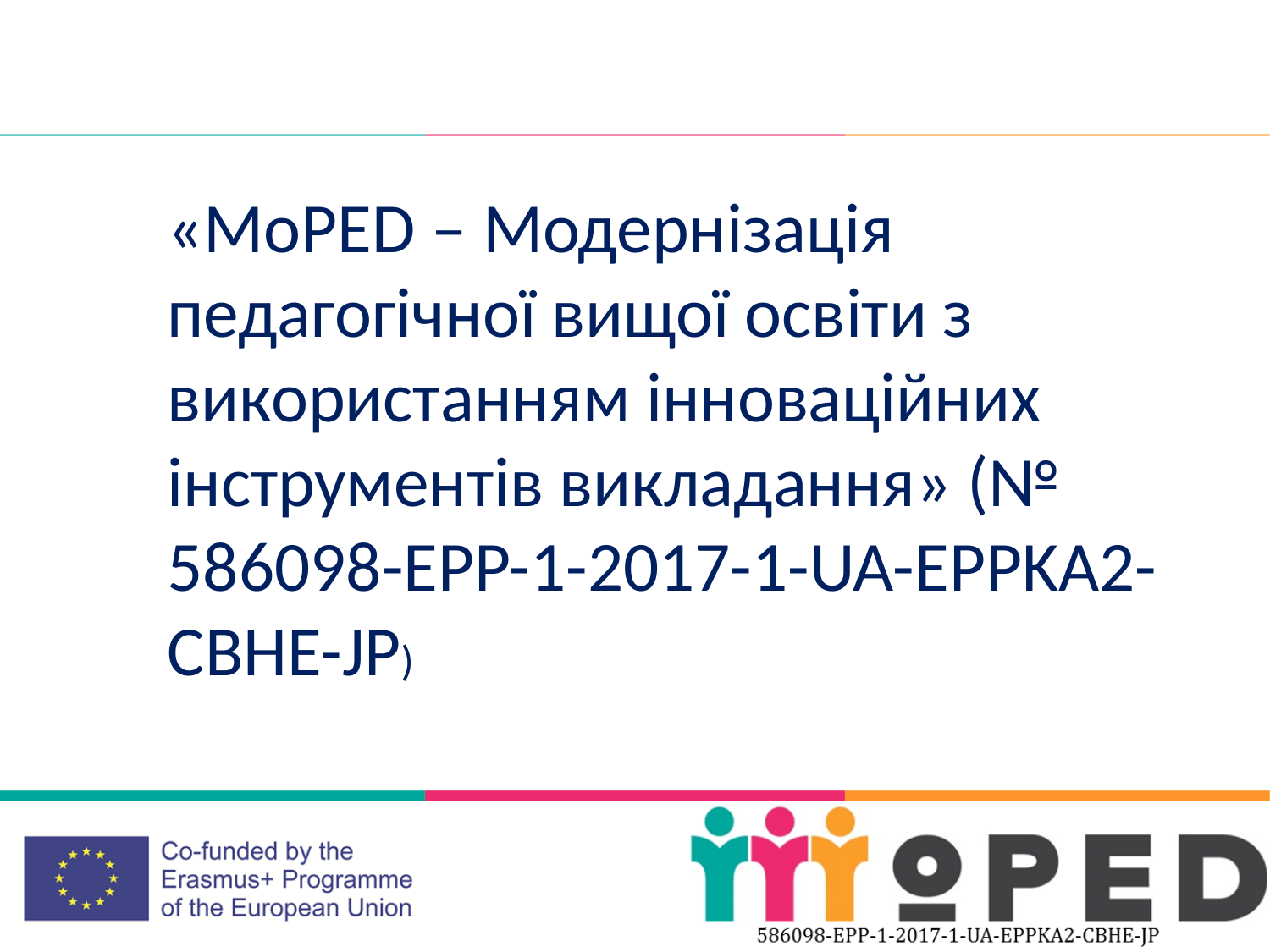

«MoPED ‒ Модернізація педагогічної вищої освіти з використанням інноваційних інструментів викладання» (№ 586098-EPP-1-2017-1-UA-EPPKA2-CBHE-JP)